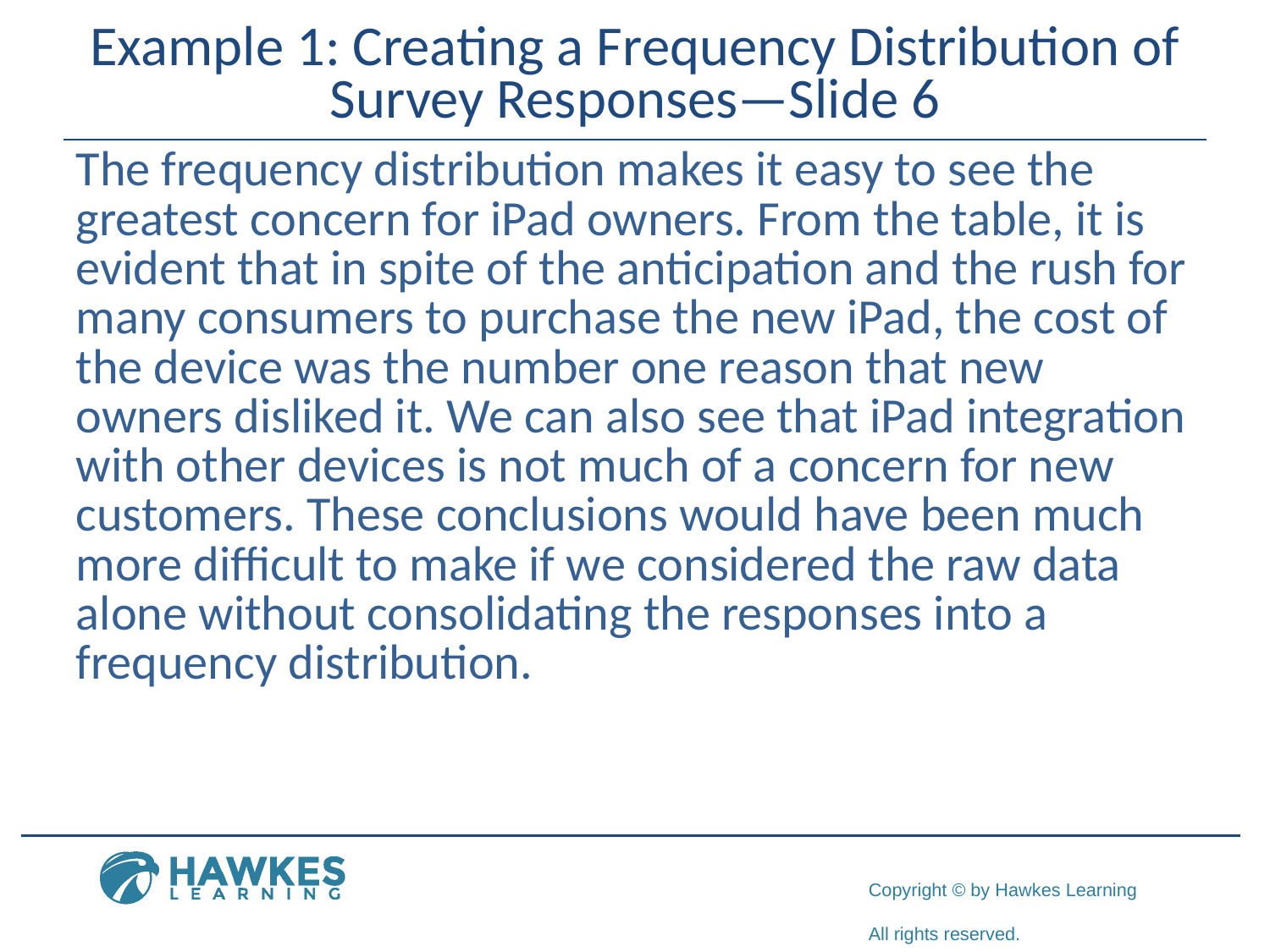

# Example 1: Creating a Frequency Distribution of Survey Responses—Slide 6
The frequency distribution makes it easy to see the greatest concern for iPad owners. From the table, it is evident that in spite of the anticipation and the rush for many consumers to purchase the new iPad, the cost of the device was the number one reason that new owners disliked it. We can also see that iPad integration with other devices is not much of a concern for new customers. These conclusions would have been much more difficult to make if we considered the raw data alone without consolidating the responses into a frequency distribution.